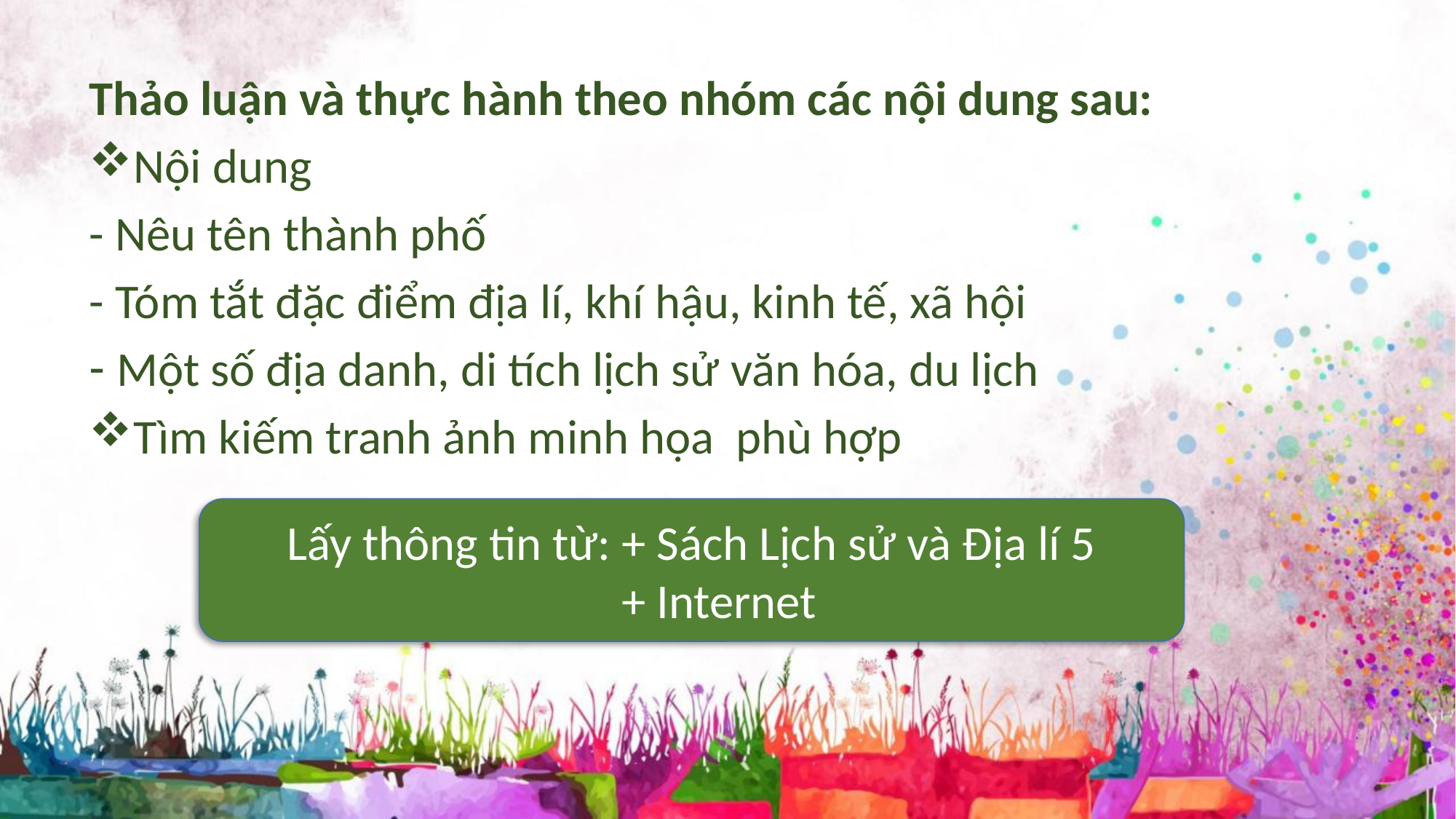

Thảo luận và thực hành theo nhóm các nội dung sau:
Nội dung
- Nêu tên thành phố
- Tóm tắt đặc điểm địa lí, khí hậu, kinh tế, xã hội
Một số địa danh, di tích lịch sử văn hóa, du lịch
Tìm kiếm tranh ảnh minh họa  phù hợp
Lấy thông tin từ: + Sách Lịch sử và Địa lí 5
     + Internet